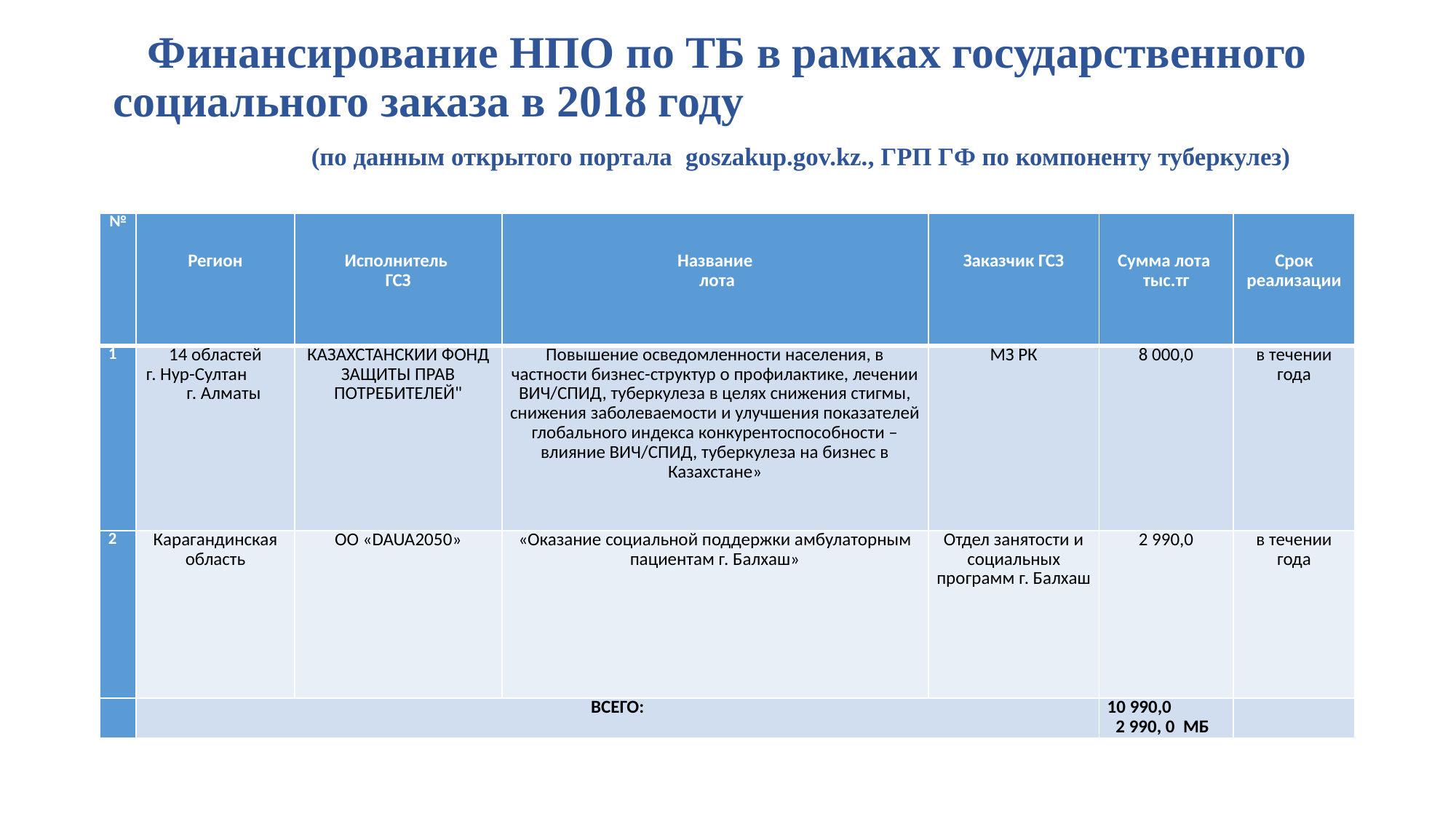

# Финансирование НПО по ТБ в рамках государственного социального заказа в 2018 году                                                                   (по данным открытого портала  goszakup.gov.kz., ГРП ГФ по компоненту туберкулез)
| № | Регион | Исполнитель ГСЗ | Название лота | Заказчик ГСЗ | Сумма лота тыс.тг | Срок реализации |
| --- | --- | --- | --- | --- | --- | --- |
| 1 | 14 областей г. Нур-Султан г. Алматы | КАЗАХСТАНСКИЙ ФОНД ЗАЩИТЫ ПРАВ ПОТРЕБИТЕЛЕЙ" | Повышение осведомленности населения, в частности бизнес-структур о профилактике, лечении ВИЧ/СПИД, туберкулеза в целях снижения стигмы, снижения заболеваемости и улучшения показателей глобального индекса конкурентоспособности – влияние ВИЧ/СПИД, туберкулеза на бизнес в Казахстане» | МЗ РК | 8 000,0 | в течении года |
| 2 | Карагандинская область | ОО «DAUA2050» | «Оказание социальной поддержки амбулаторным пациентам г. Балхаш» | Отдел занятости и социальных программ г. Балхаш | 2 990,0 | в течении года |
|  | ВСЕГО: |  |  |  | 10 990,0 2 990, 0 МБ |  |